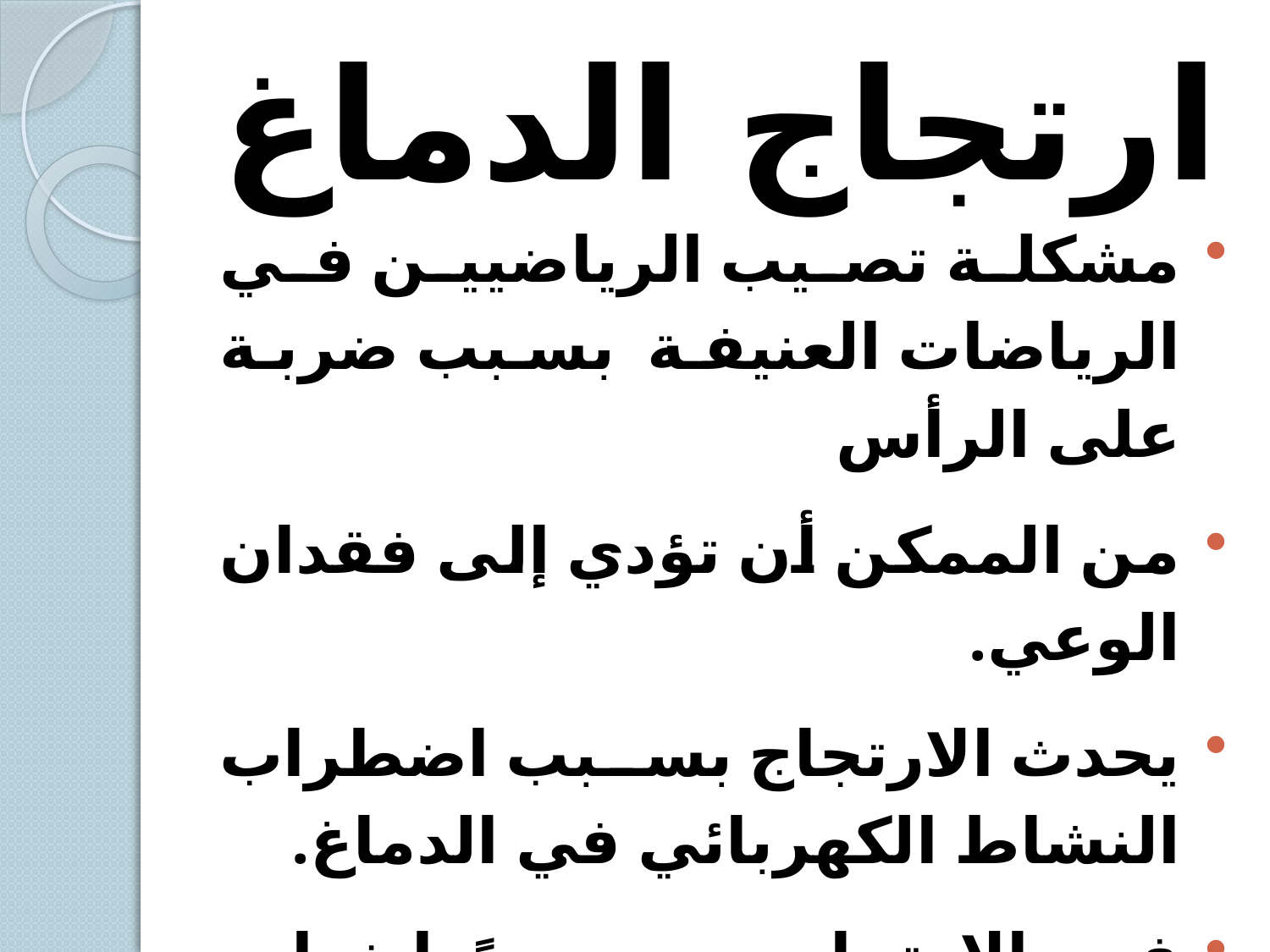

# ارتجاج الدماغ
مشكلة تصيب الرياضيين في الرياضات العنيفة  بسبب ضربة على الرأس
من الممكن أن تؤدي إلى فقدان الوعي.
يحدث الارتجاج بسبب اضطراب النشاط الكهربائي في الدماغ.
في الارتجاج يوجد دومًا خطر النزيف الداخلي.